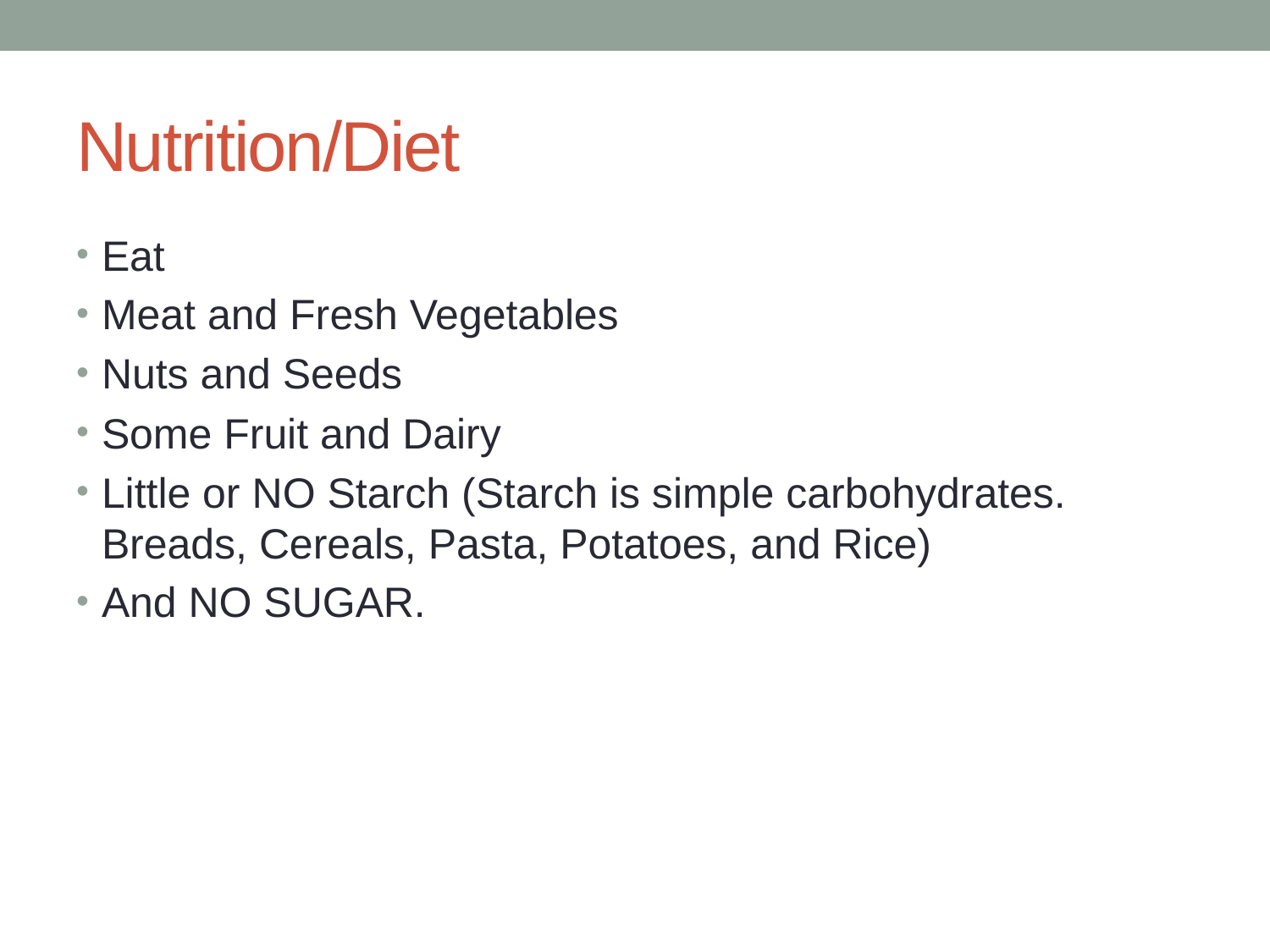

# Nutrition/Diet
Eat
Meat and Fresh Vegetables
Nuts and Seeds
Some Fruit and Dairy
Little or NO Starch (Starch is simple carbohydrates. Breads, Cereals, Pasta, Potatoes, and Rice)
And NO SUGAR.